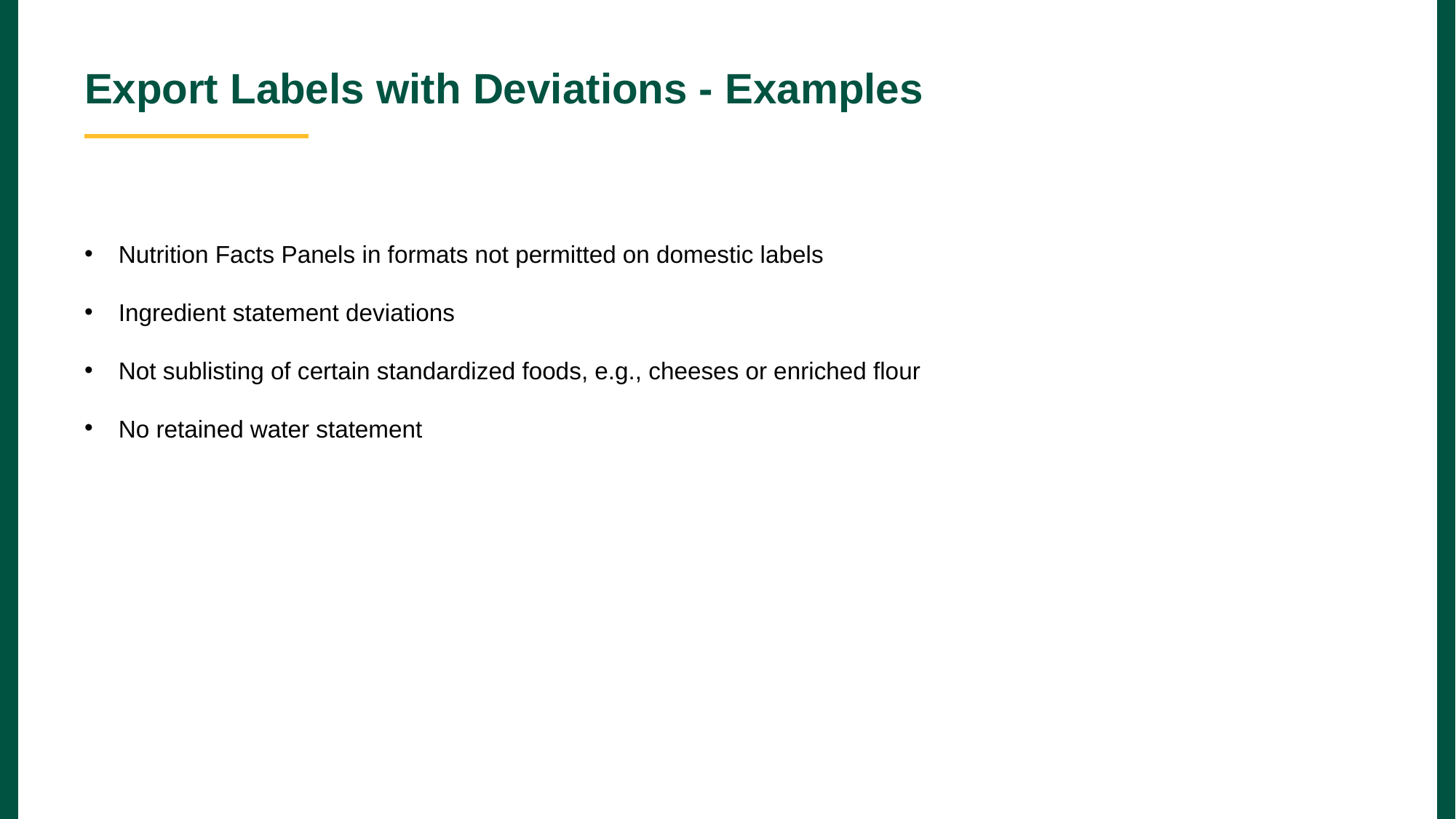

Export Labels with Deviations - Examples
Nutrition Facts Panels in formats not permitted on domestic labels

Ingredient statement deviations

Not sublisting of certain standardized foods, e.g., cheeses or enriched flour

No retained water statement